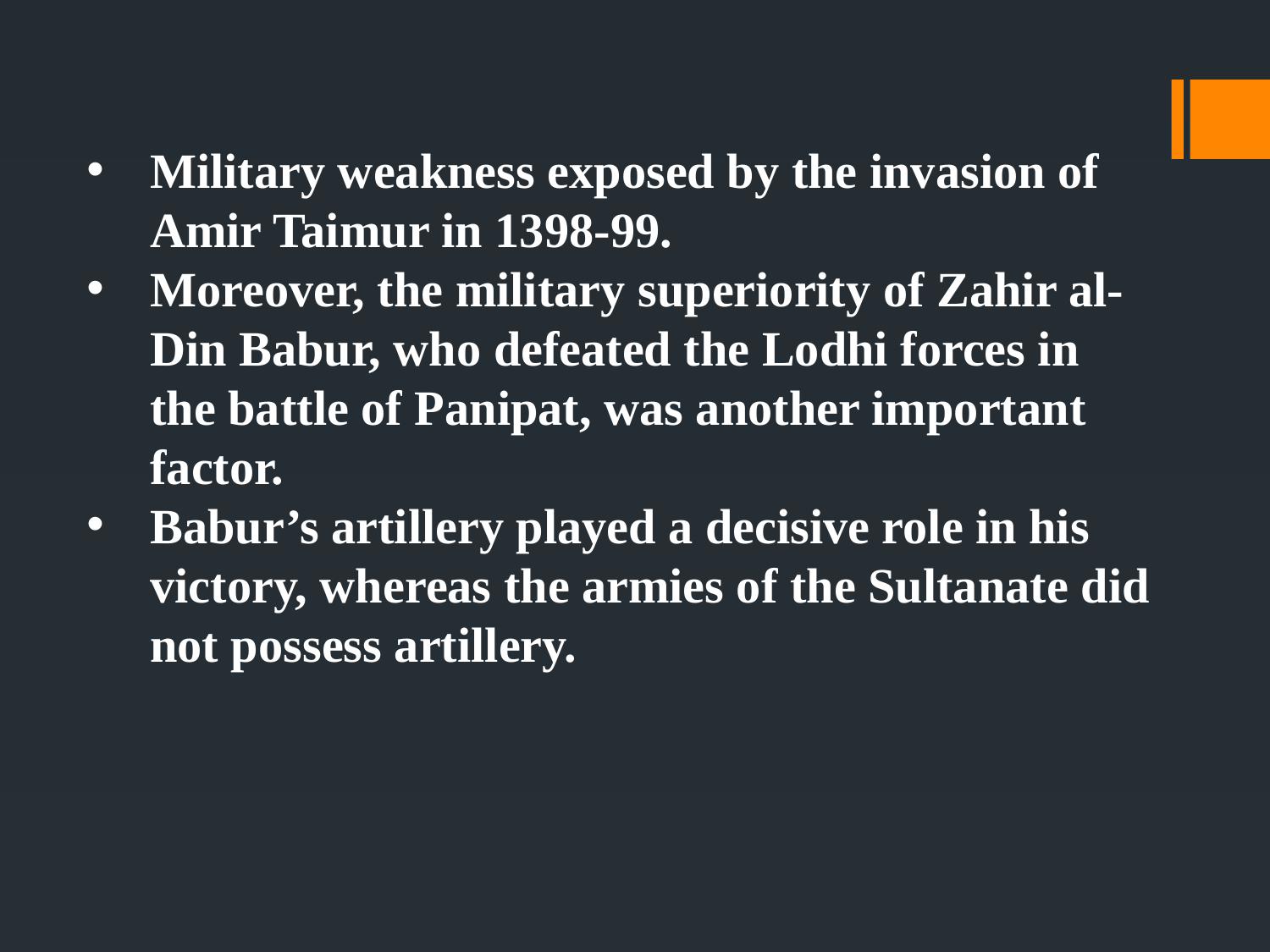

Military weakness exposed by the invasion of Amir Taimur in 1398-99.
Moreover, the military superiority of Zahir al-Din Babur, who defeated the Lodhi forces in the battle of Panipat, was another important factor.
Babur’s artillery played a decisive role in his victory, whereas the armies of the Sultanate did not possess artillery.